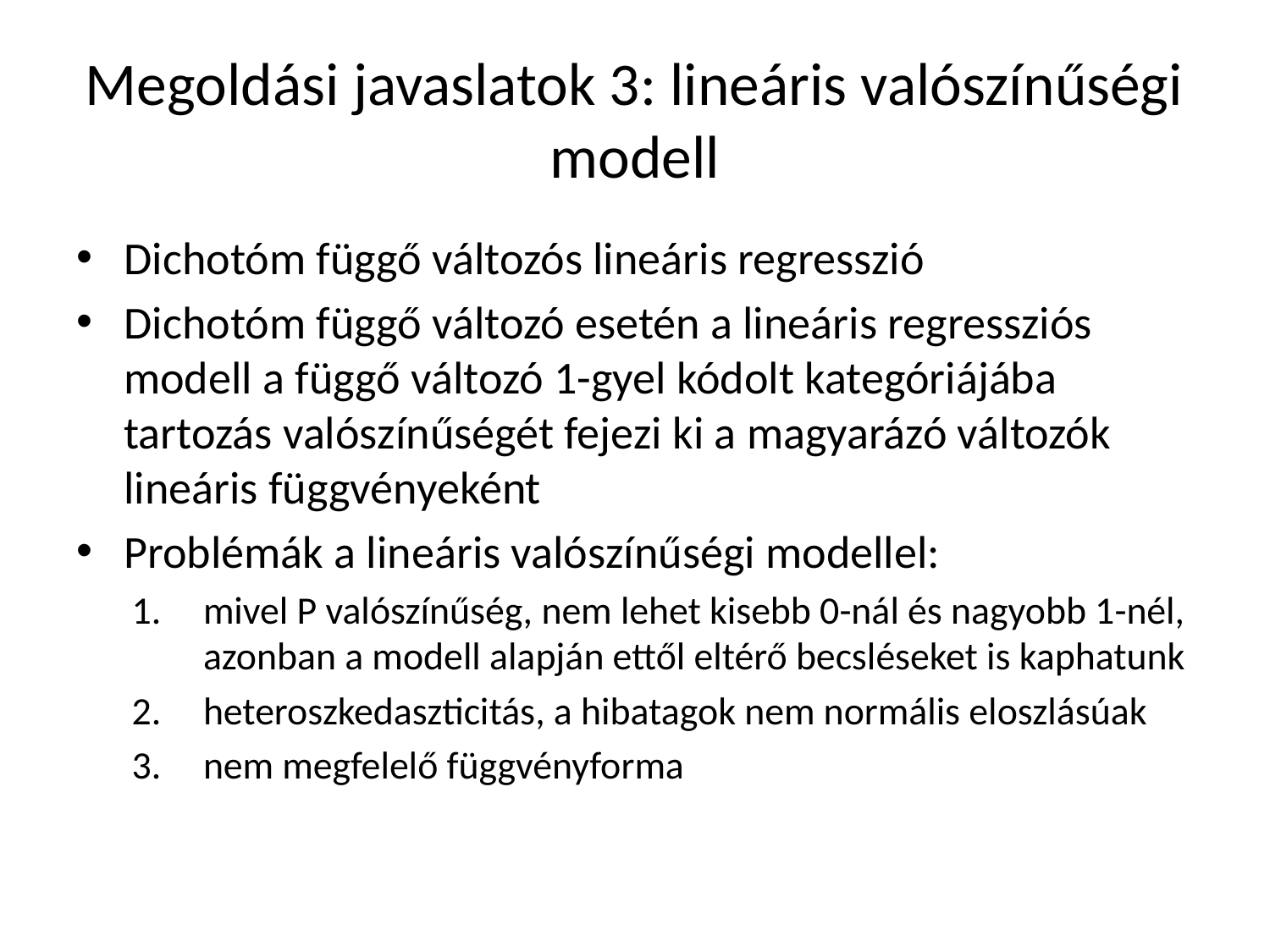

# Megoldási javaslatok 3: lineáris valószínűségi modell
Dichotóm függő változós lineáris regresszió
Dichotóm függő változó esetén a lineáris regressziós modell a függő változó 1-gyel kódolt kategóriájába tartozás valószínűségét fejezi ki a magyarázó változók lineáris függvényeként
Problémák a lineáris valószínűségi modellel:
mivel P valószínűség, nem lehet kisebb 0-nál és nagyobb 1-nél, azonban a modell alapján ettől eltérő becsléseket is kaphatunk
heteroszkedaszticitás, a hibatagok nem normális eloszlásúak
nem megfelelő függvényforma